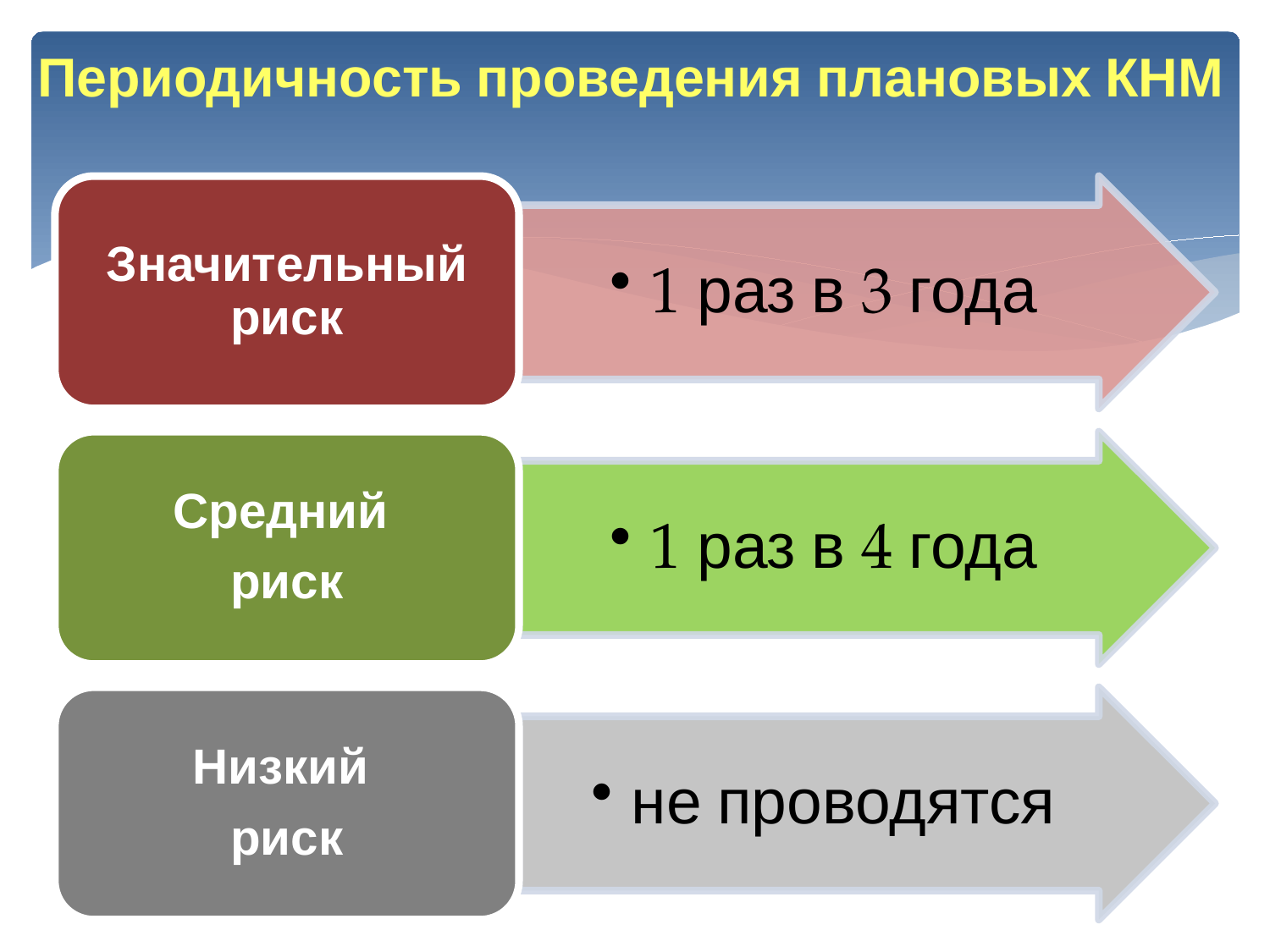

Периодичность проведения плановых КНМ
1 раз в 3 года
Значительный риск
1 раз в 4 года
Средний
риск
не проводятся
Низкий
риск